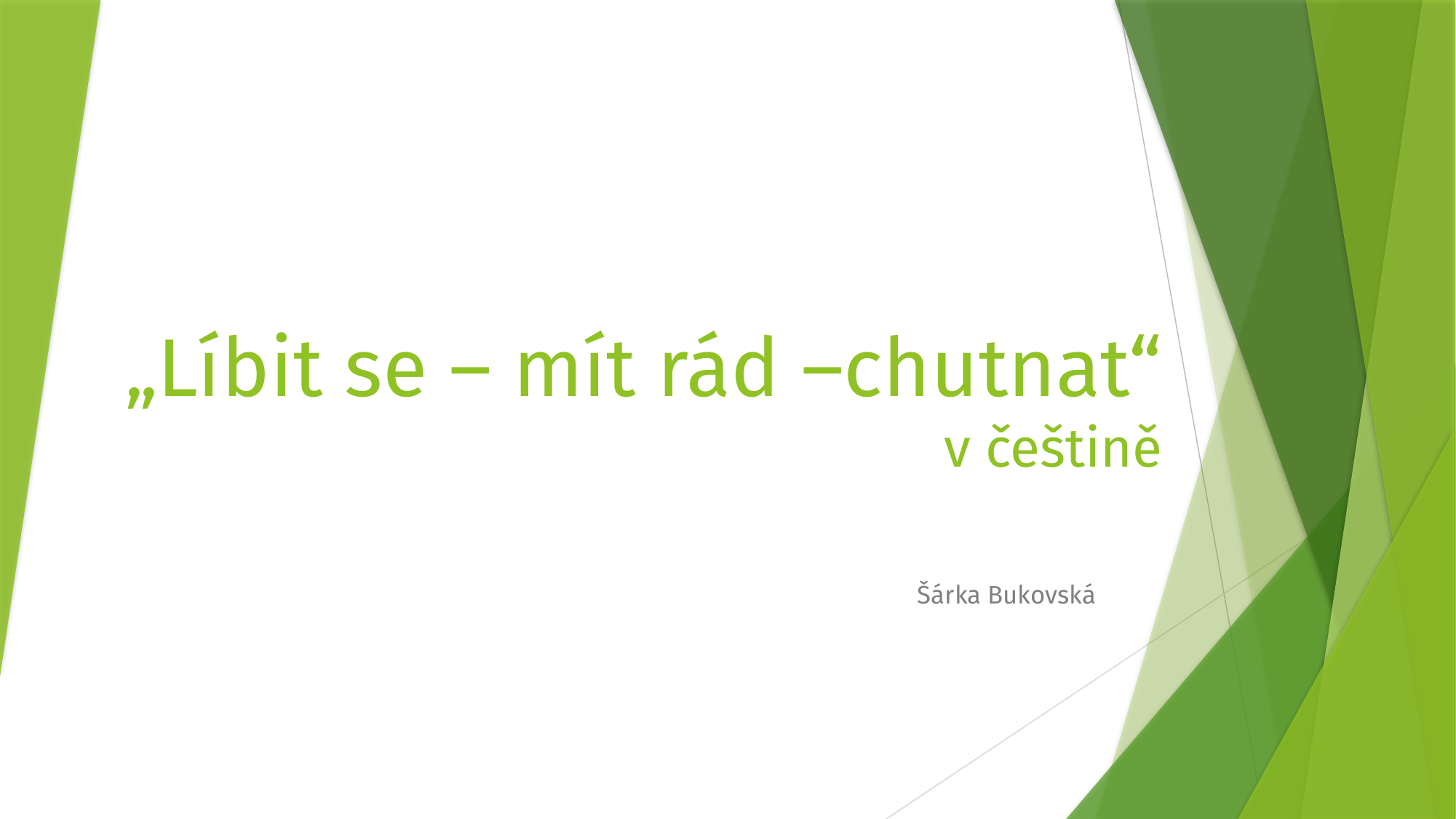

# „Líbit se – mít rád –chutnat“ v češtině

Šárka Bukovská